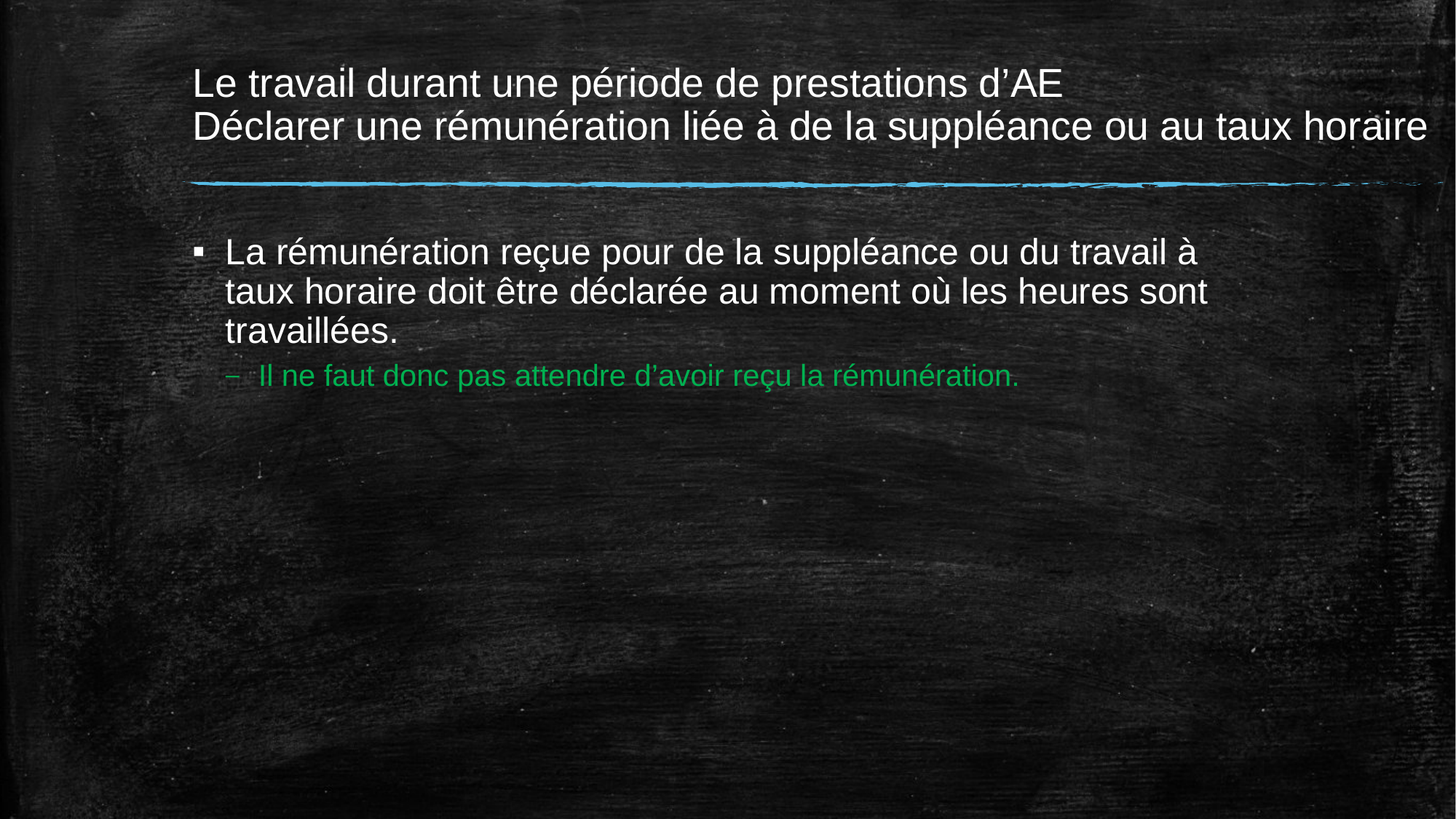

# Le travail durant une période de prestations d’AE Déclarer une rémunération liée à de la suppléance ou au taux horaire
La rémunération reçue pour de la suppléance ou du travail à taux horaire doit être déclarée au moment où les heures sont travaillées.
Il ne faut donc pas attendre d’avoir reçu la rémunération.